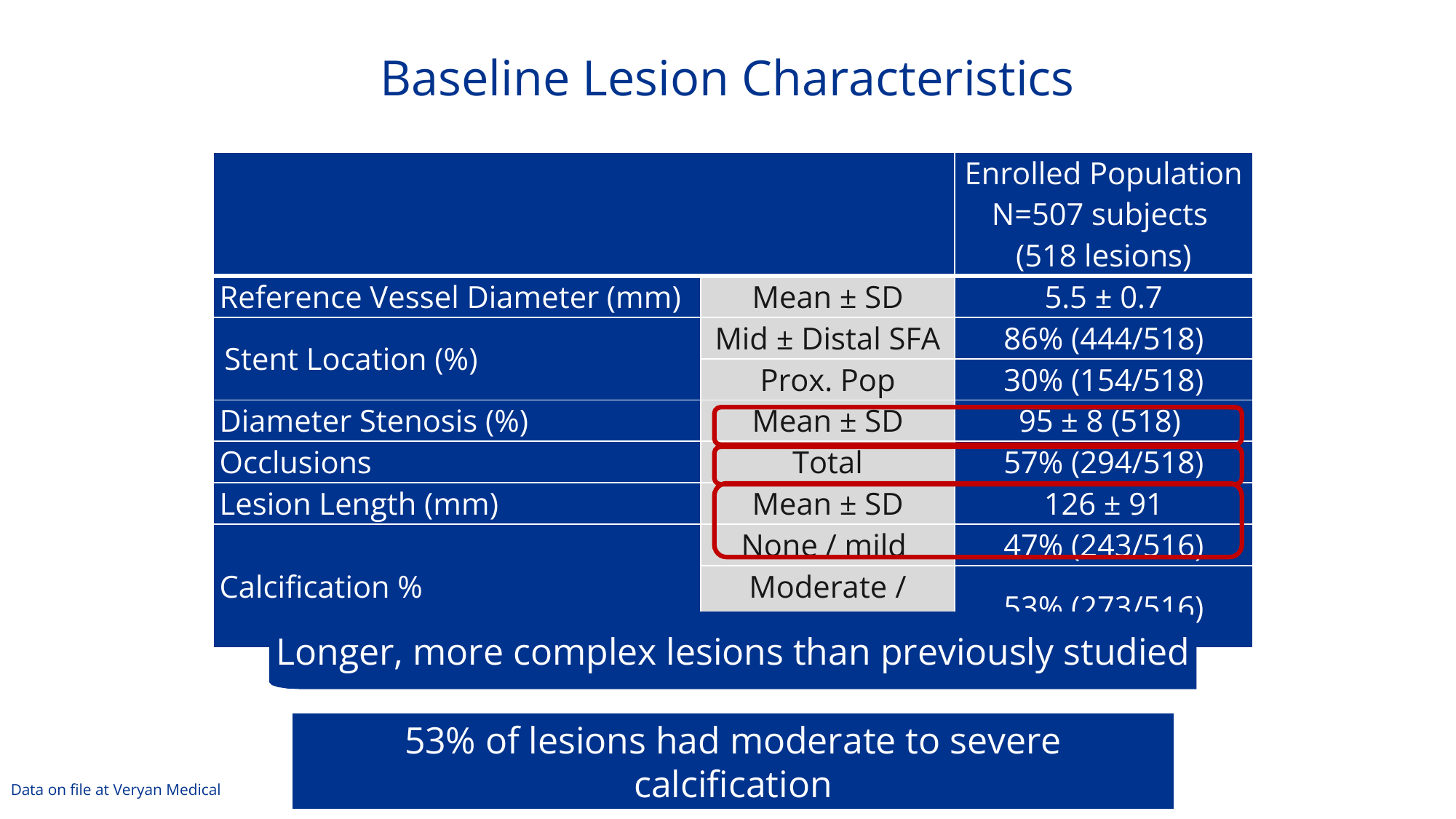

Baseline Lesion Characteristics
|  |  | Enrolled Population N=507 subjects  (518 lesions) |
| --- | --- | --- |
| Reference Vessel Diameter (mm) | Mean ± SD | 5.5 ± 0.7 |
| Stent Location (%) | Mid ± Distal SFA | 86% (444/518) |
|  | Prox. Pop | 30% (154/518) |
| Diameter Stenosis (%) | Mean ± SD | 95 ± 8 (518) |
| Occlusions | Total | 57% (294/518) |
| Lesion Length (mm) | Mean ± SD | 126 ± 91 |
| Calcification % | None / mild | 47% (243/516) |
|  | Moderate / severe | 53% (273/516) |

Longer, more complex lesions than previously studied
53% of lesions had moderate to severe calcification
Data on file at Veryan Medical